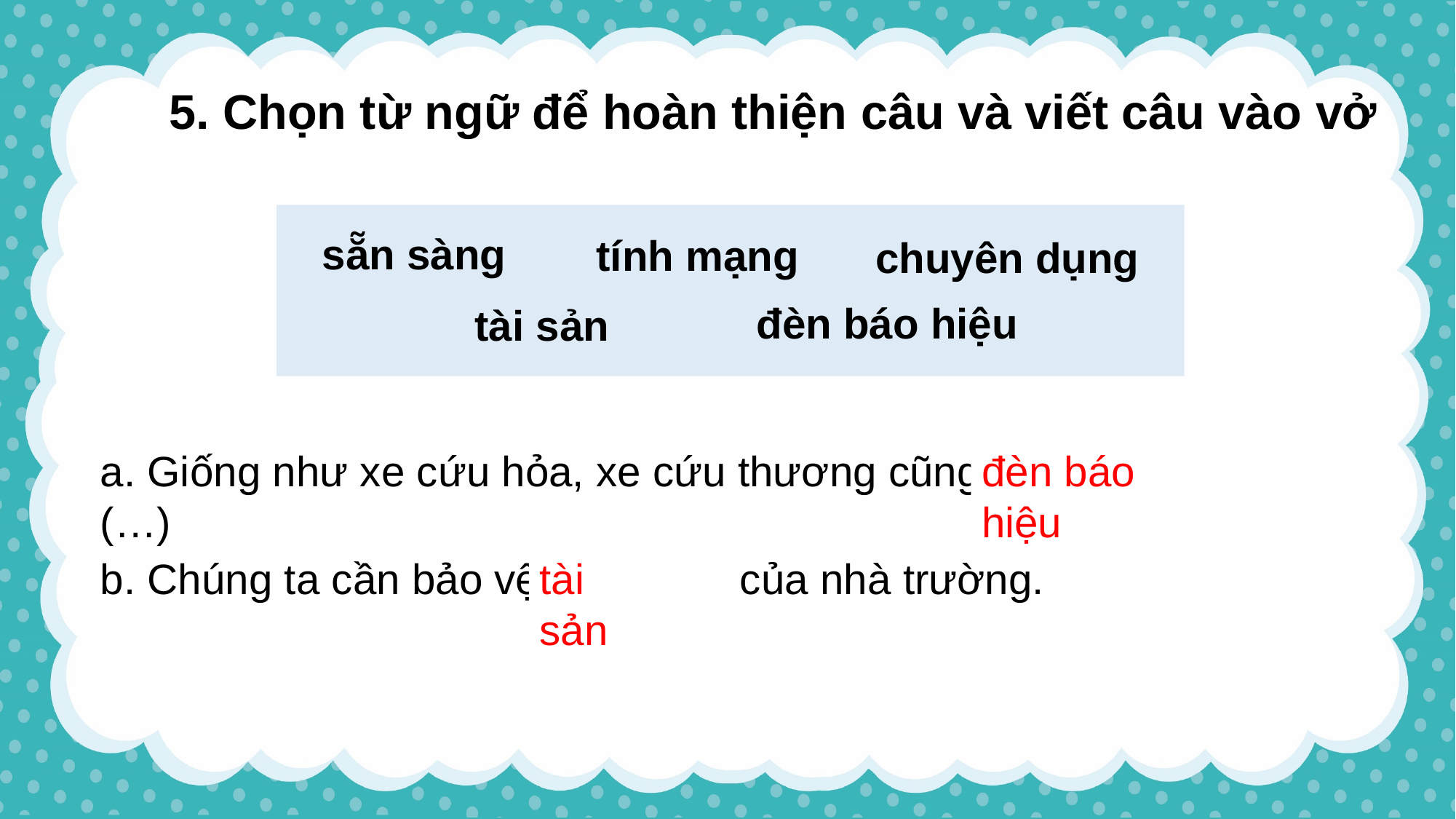

5. Chọn từ ngữ để hoàn thiện câu và viết câu vào vở

sẵn sàng
tính mạng
chuyên dụng
đèn báo hiệu
tài sản
a. Giống như xe cứu hỏa, xe cứu thương cũng có      (…)
đèn báo hiệu
b. Chúng ta cần bảo vệ     (…)      của nhà trường.
tài sản